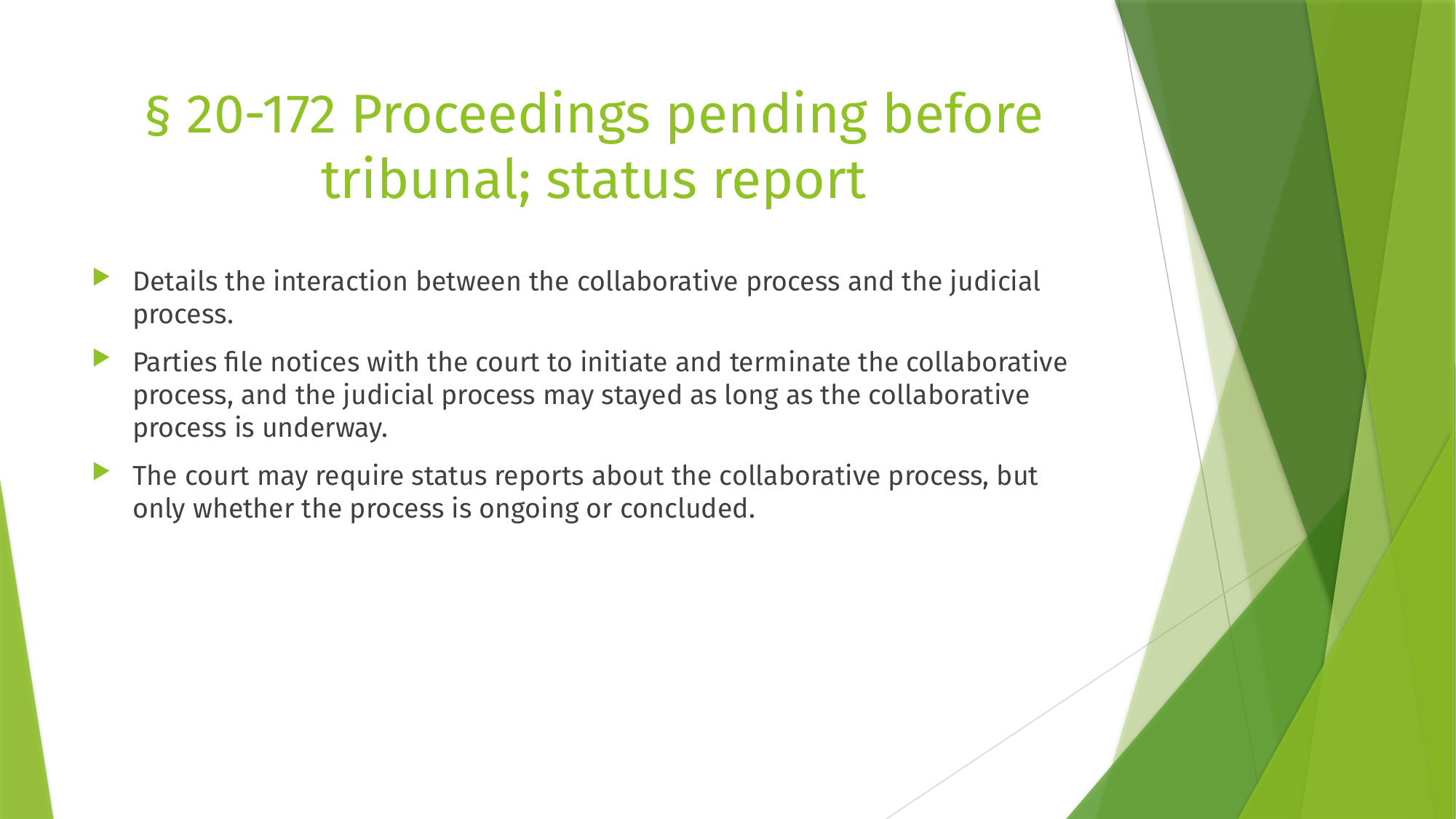

# § 20-172 Proceedings pending before tribunal; status report
Details the interaction between the collaborative process and the judicial process.
Parties file notices with the court to initiate and terminate the collaborative process, and the judicial process may stayed as long as the collaborative process is underway.
The court may require status reports about the collaborative process, but only whether the process is ongoing or concluded.